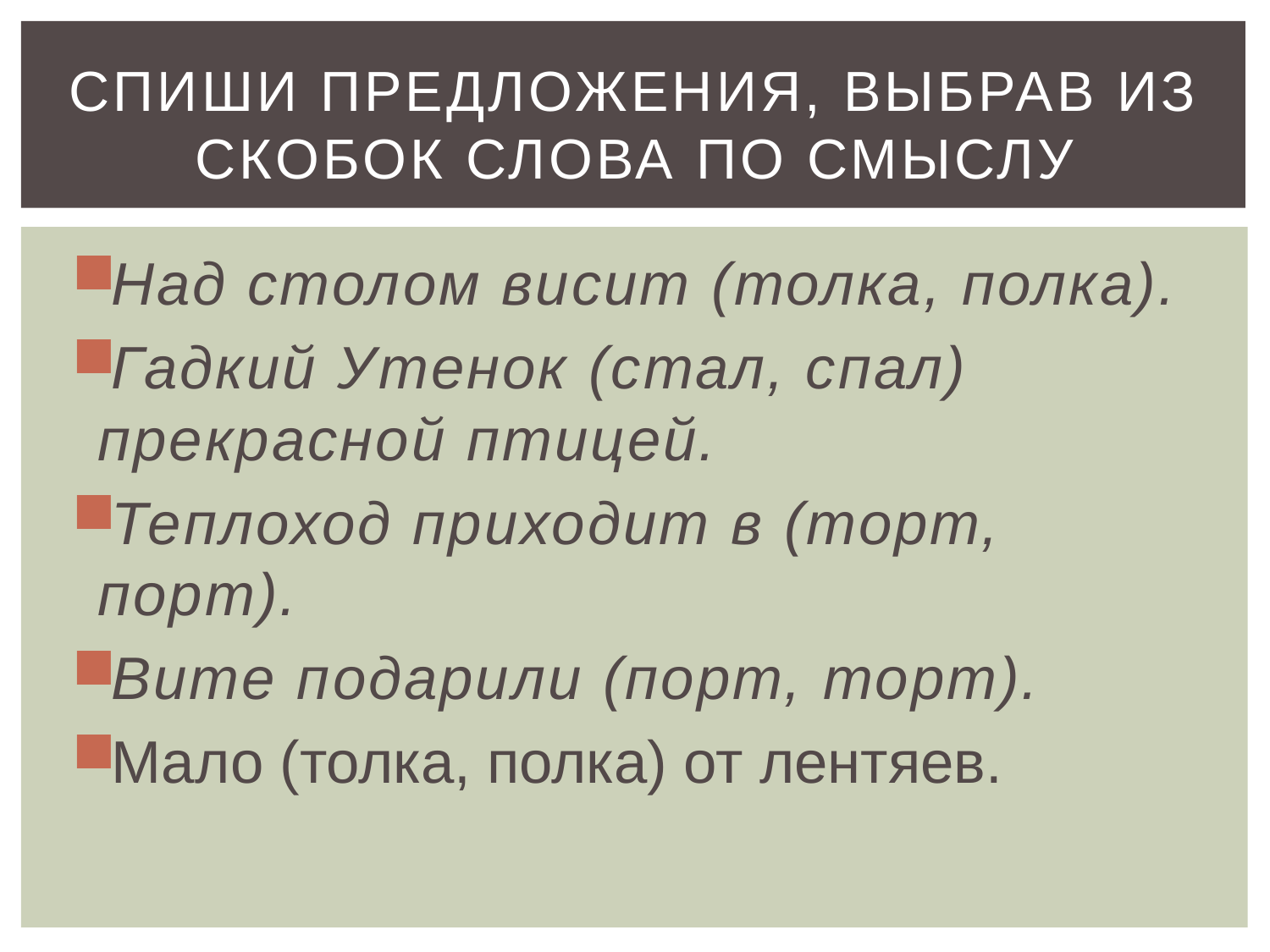

# Спиши предложения, выбрав из скобок слова по смыслу
Над столом висит (толка, полка).
Гадкий Утенок (стал, спал) прекрасной птицей.
Теплоход приходит в (торт, порт).
Вите подарили (порт, торт).
Мало (толка, полка) от лентяев.